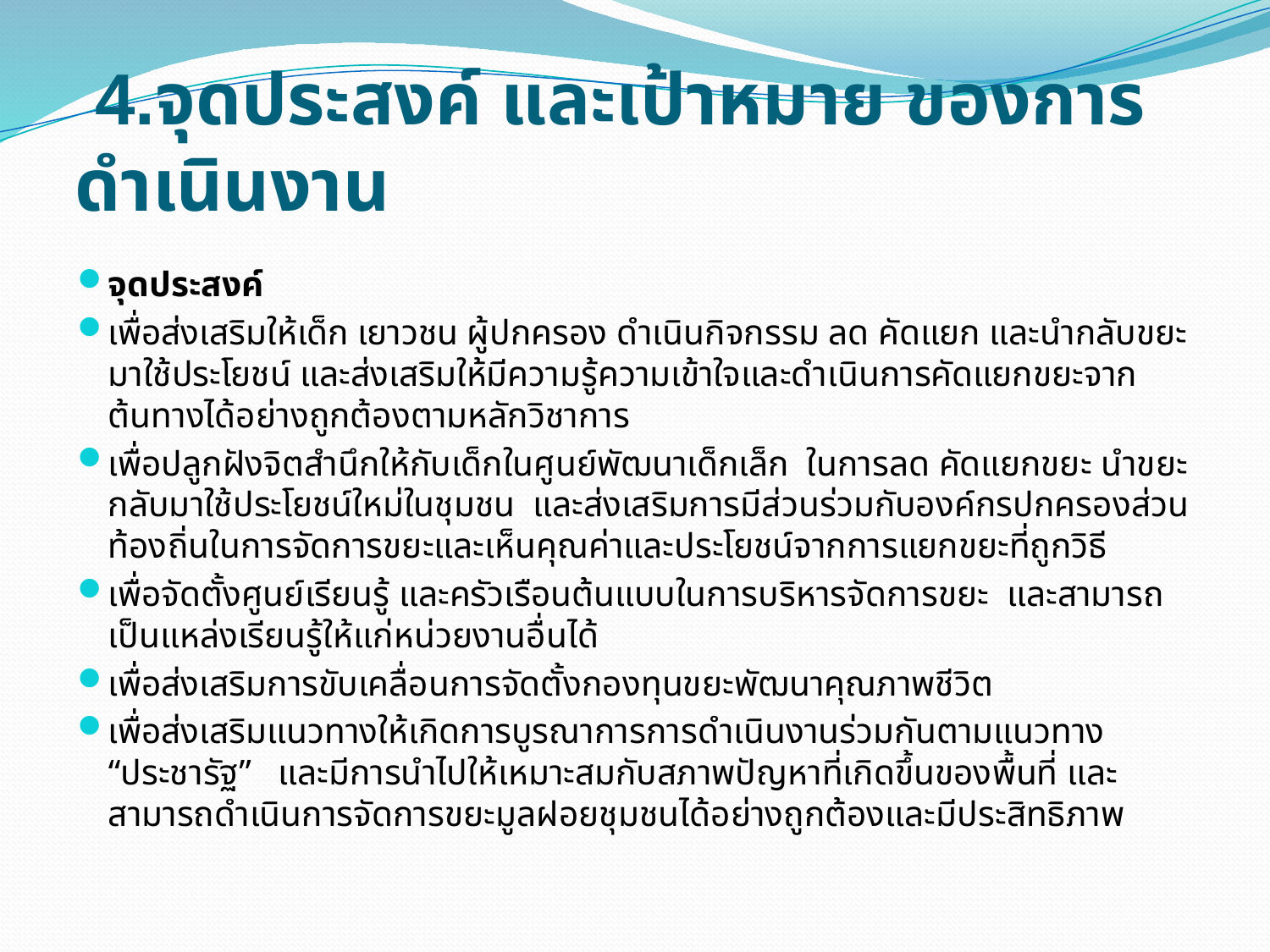

# 4.จุดประสงค์ และเป้าหมาย ของการดำเนินงาน
จุดประสงค์
เพื่อส่งเสริมให้เด็ก เยาวชน ผู้ปกครอง ดำเนินกิจกรรม ลด คัดแยก และนำกลับขยะมาใช้ประโยชน์ และส่งเสริมให้มีความรู้ความเข้าใจและดำเนินการคัดแยกขยะจากต้นทางได้อย่างถูกต้องตามหลักวิชาการ
เพื่อปลูกฝังจิตสำนึกให้กับเด็กในศูนย์พัฒนาเด็กเล็ก  ในการลด คัดแยกขยะ นำขยะกลับมาใช้ประโยชน์ใหม่ในชุมชน  และส่งเสริมการมีส่วนร่วมกับองค์กรปกครองส่วนท้องถิ่นในการจัดการขยะและเห็นคุณค่าและประโยชน์จากการแยกขยะที่ถูกวิธี
เพื่อจัดตั้งศูนย์เรียนรู้ และครัวเรือนต้นแบบในการบริหารจัดการขยะ  และสามารถเป็นแหล่งเรียนรู้ให้แก่หน่วยงานอื่นได้
เพื่อส่งเสริมการขับเคลื่อนการจัดตั้งกองทุนขยะพัฒนาคุณภาพชีวิต
เพื่อส่งเสริมแนวทางให้เกิดการบูรณาการการดำเนินงานร่วมกันตามแนวทาง “ประชารัฐ”   และมีการนำไปให้เหมาะสมกับสภาพปัญหาที่เกิดขึ้นของพื้นที่ และสามารถดำเนินการจัดการขยะมูลฝอยชุมชนได้อย่างถูกต้องและมีประสิทธิภาพ